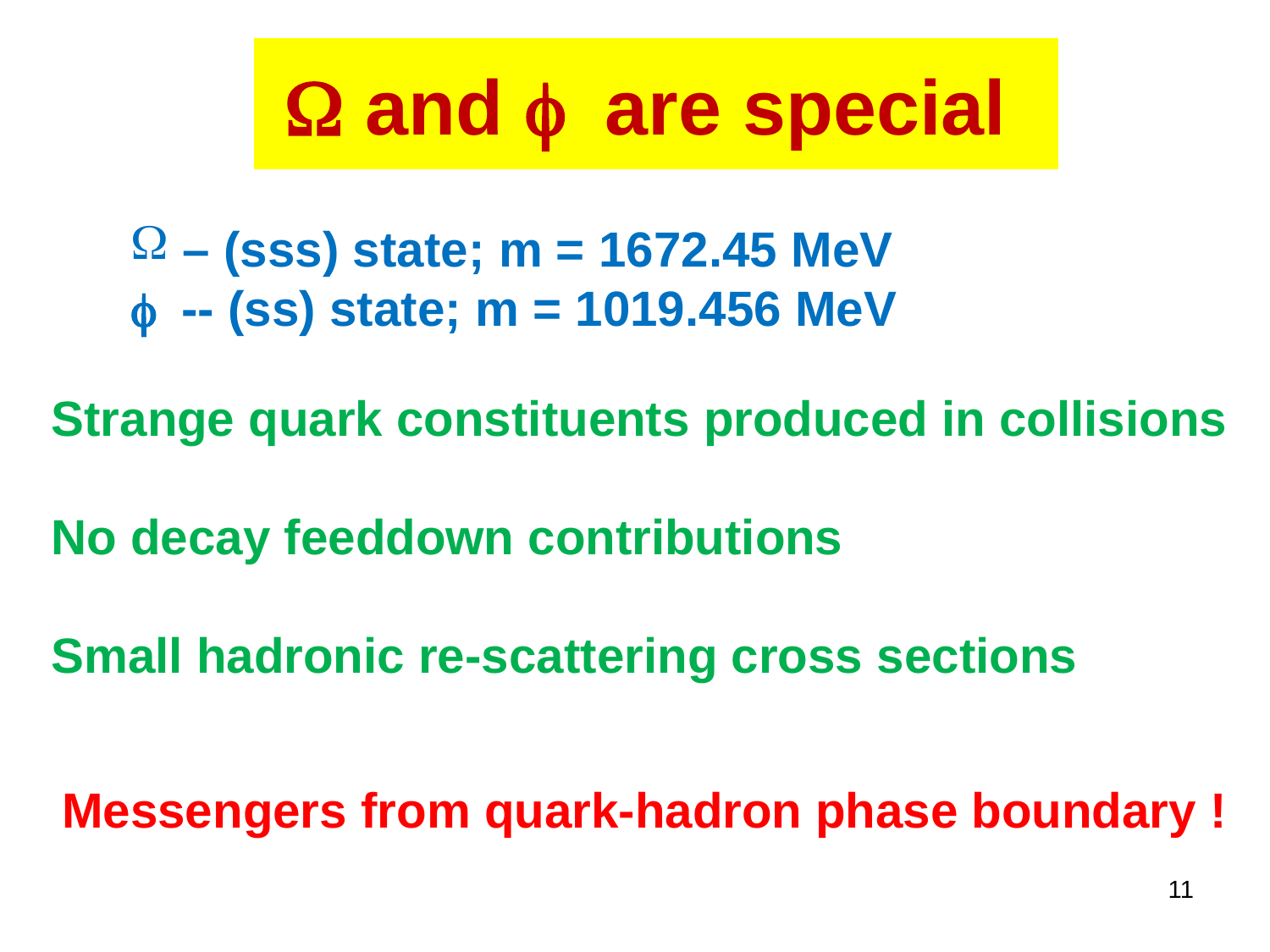

# Ω and φ are special
 – (sss) state; m = 1672.45 MeV
φ -- (ss) state; m = 1019.456 MeV
Strange quark constituents produced in collisions

No decay feeddown contributions

Small hadronic re-scattering cross sections

Messengers from quark-hadron phase boundary !
11